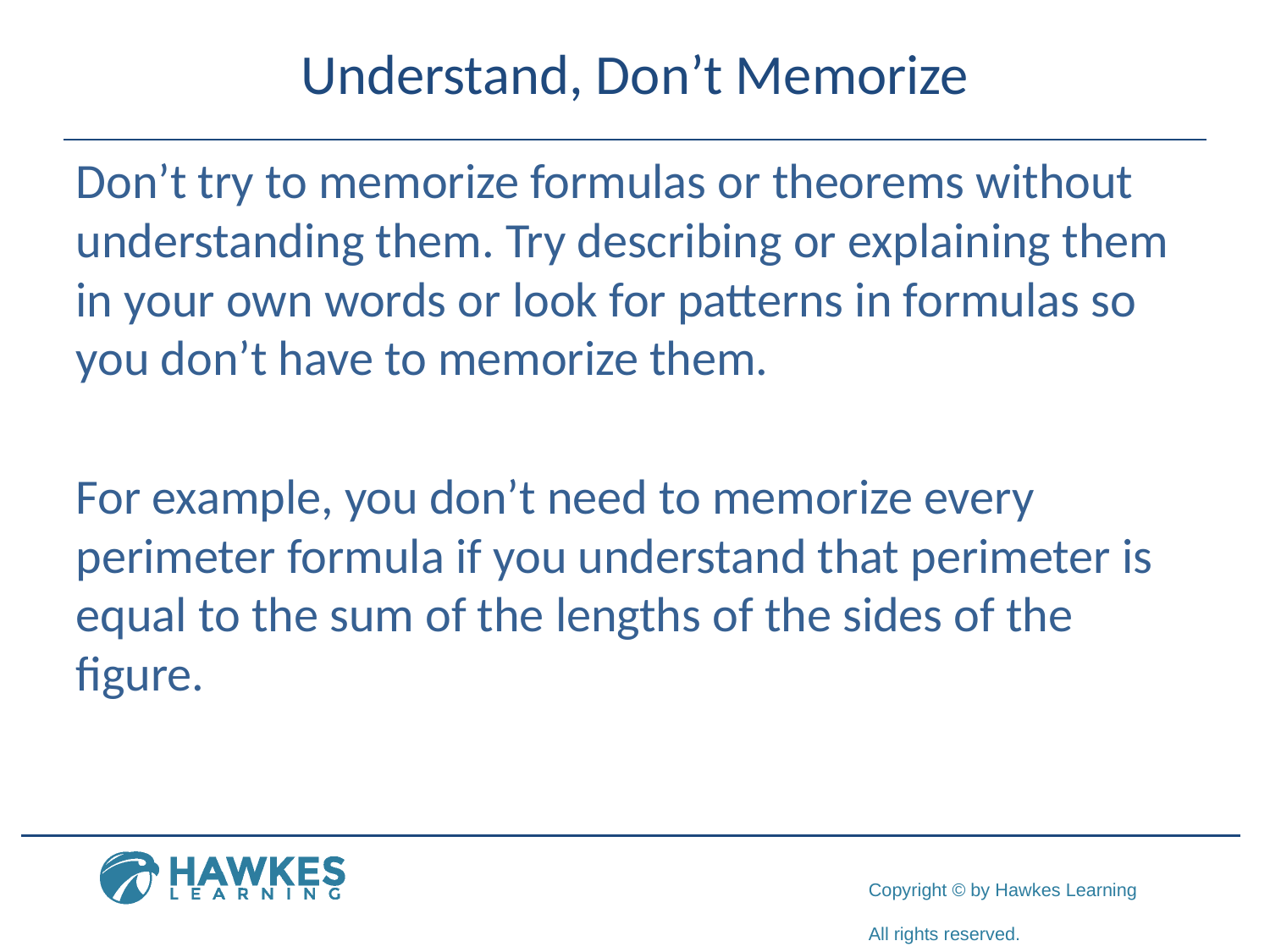

# Understand, Don’t Memorize
Don’t try to memorize formulas or theorems without understanding them. Try describing or explaining them in your own words or look for patterns in formulas so you don’t have to memorize them.

For example, you don’t need to memorize every perimeter formula if you understand that perimeter is equal to the sum of the lengths of the sides of the figure.